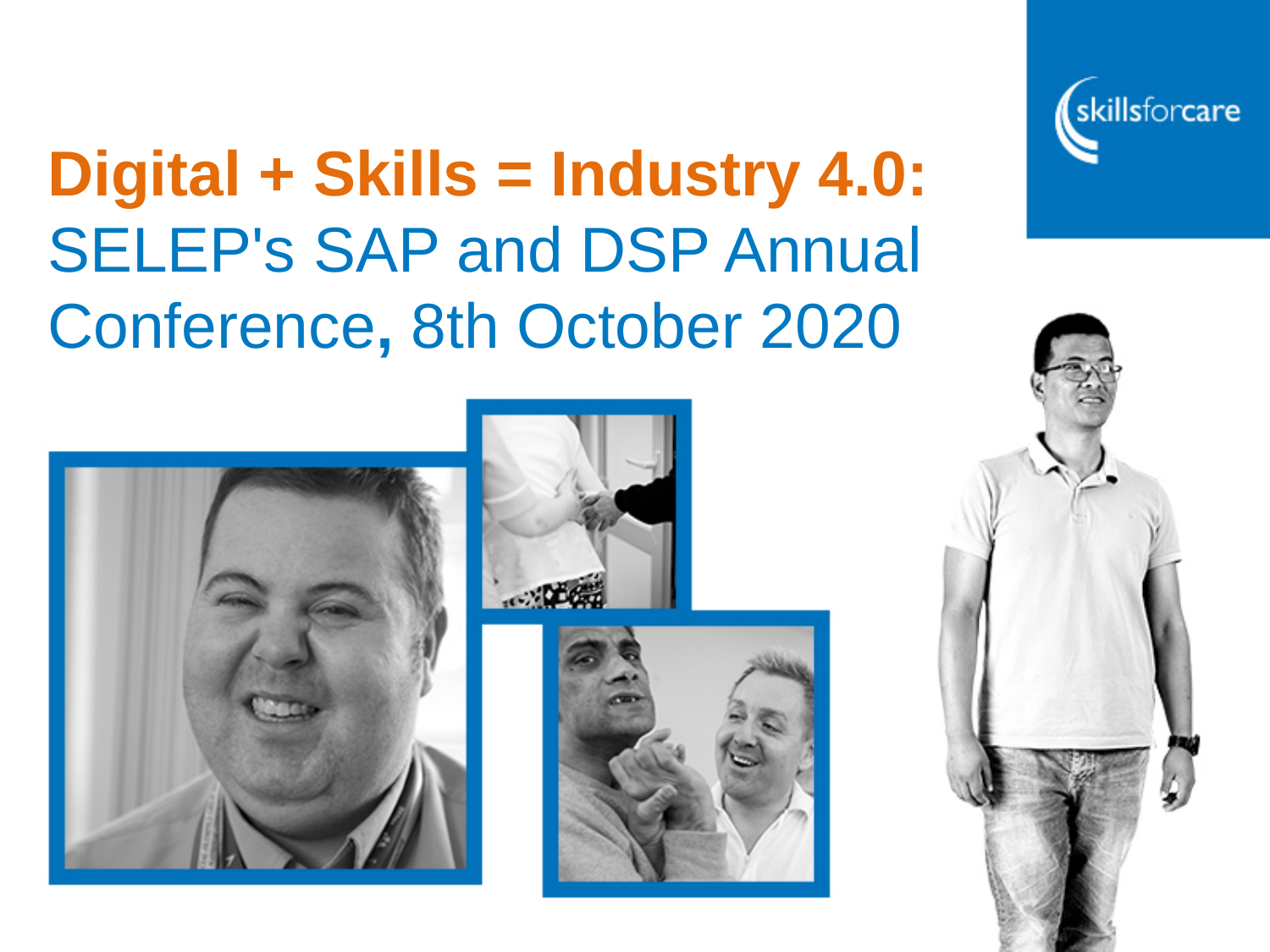

# Digital + Skills = Industry 4.0: SELEP's SAP and DSP Annual Conference, 8th October 2020